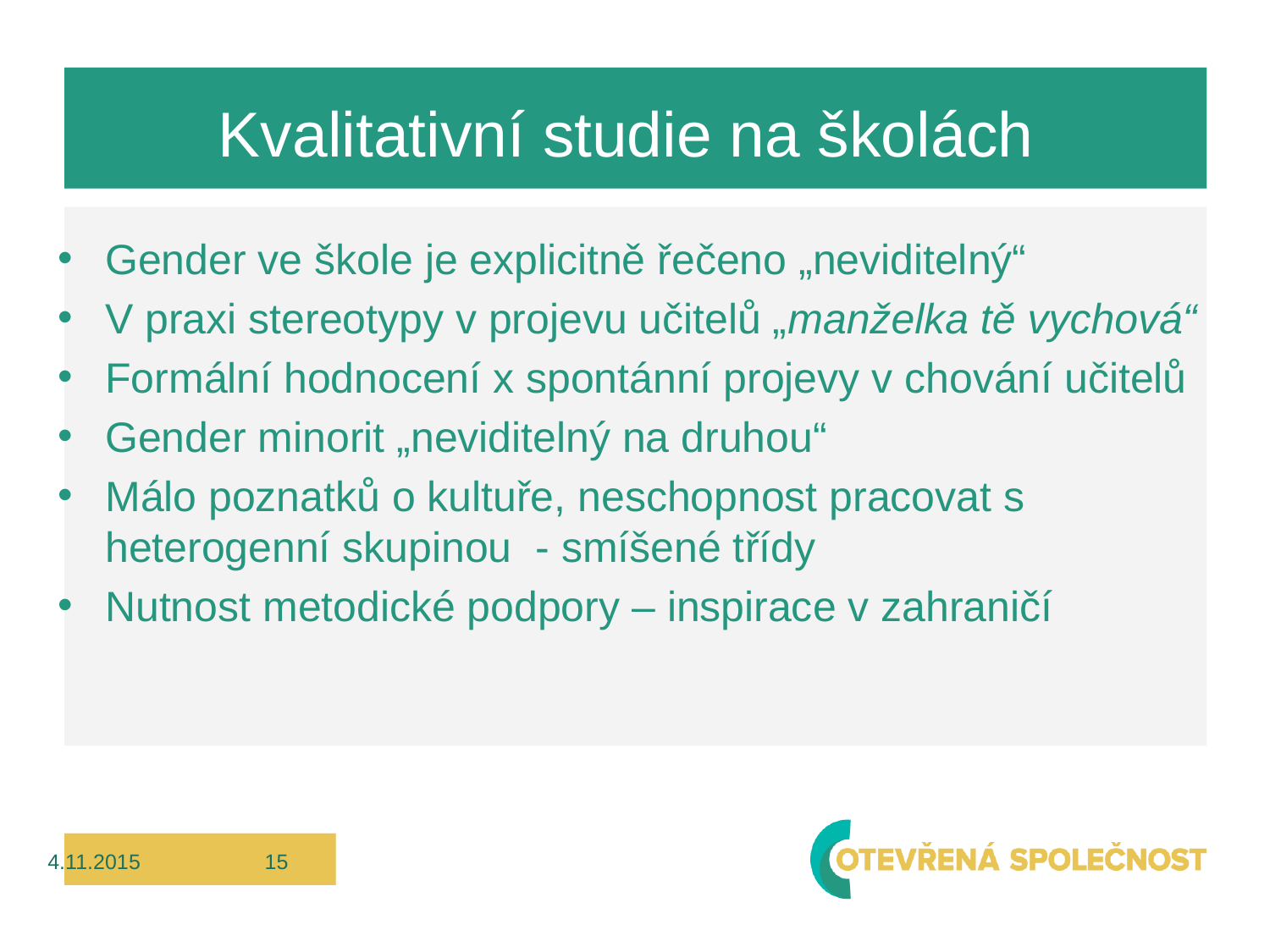

# Kvalitativní studie na školách
Gender ve škole je explicitně řečeno „neviditelný“
V praxi stereotypy v projevu učitelů „manželka tě vychová“
Formální hodnocení x spontánní projevy v chování učitelů
Gender minorit „neviditelný na druhou“
Málo poznatků o kultuře, neschopnost pracovat s heterogenní skupinou  - smíšené třídy
Nutnost metodické podpory – inspirace v zahraničí